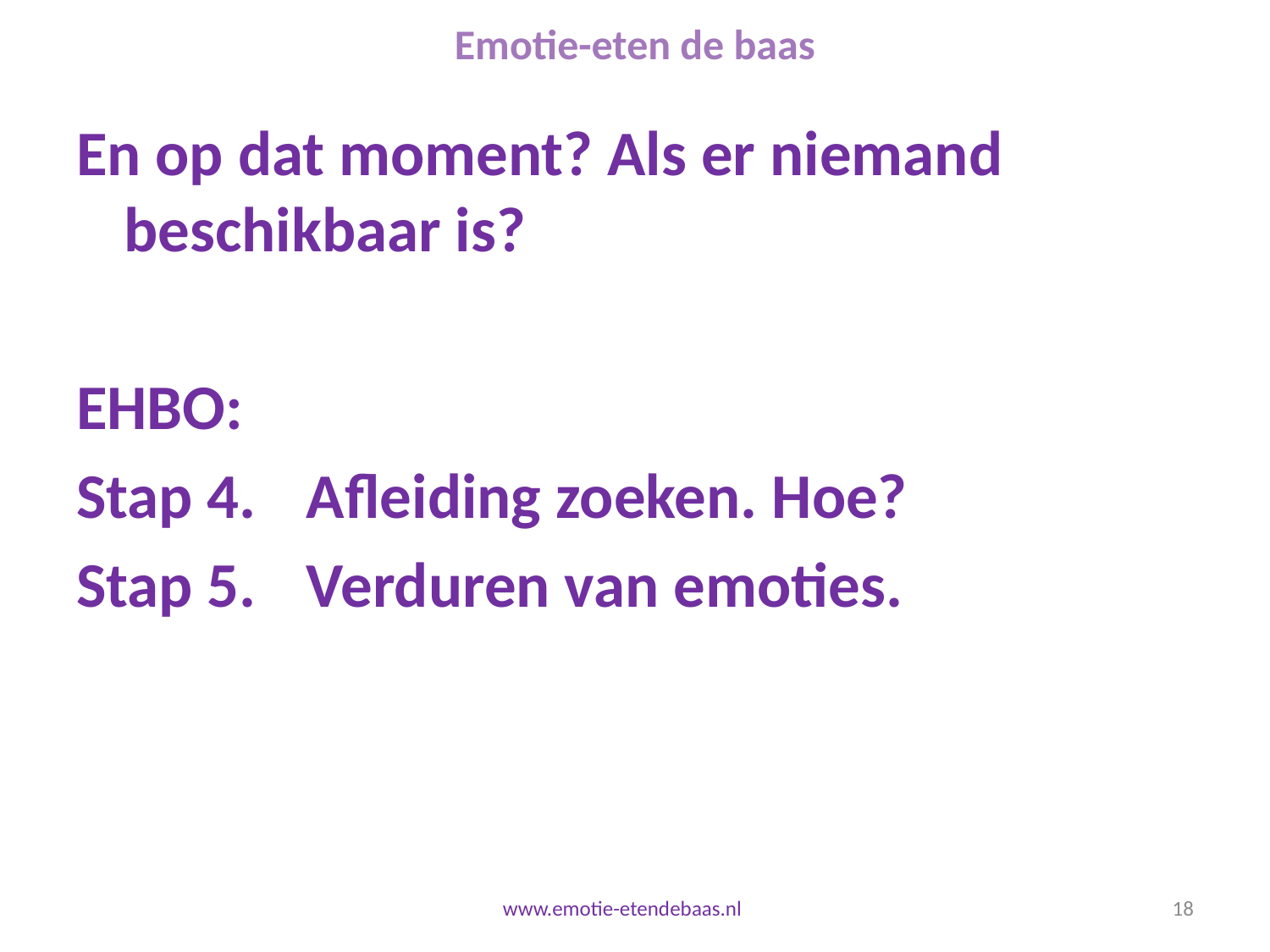

# Emotie-eten de baas
En op dat moment? Als er niemand beschikbaar is?

EHBO:
Stap 4.	Afleiding zoeken. Hoe?
Stap 5.	Verduren van emoties.

ggg
www.emotie-etendebaas.nl
18